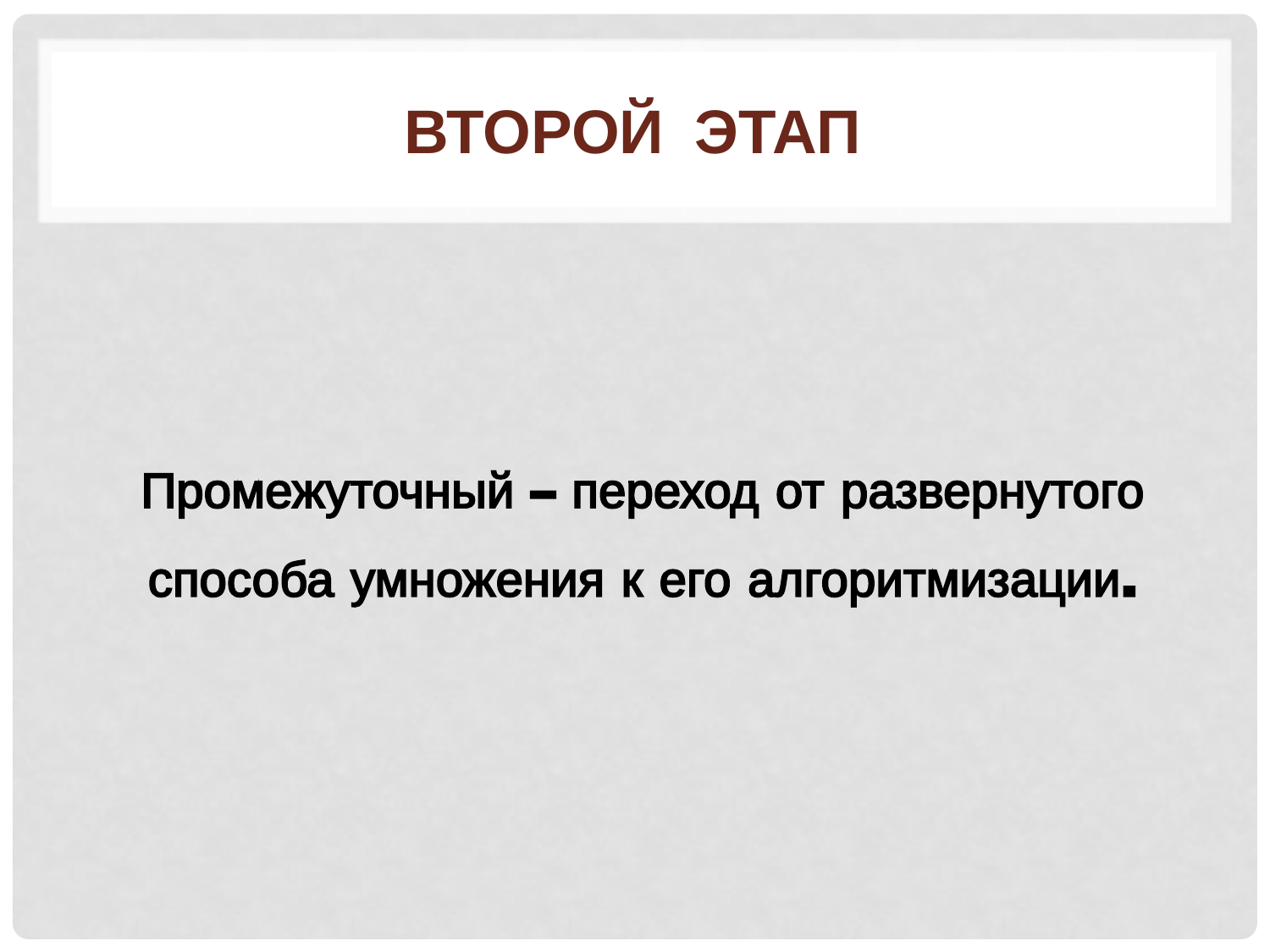

# Второй  этап

Промежуточный – переход от развернутого способа умножения к его алгоритмизации.